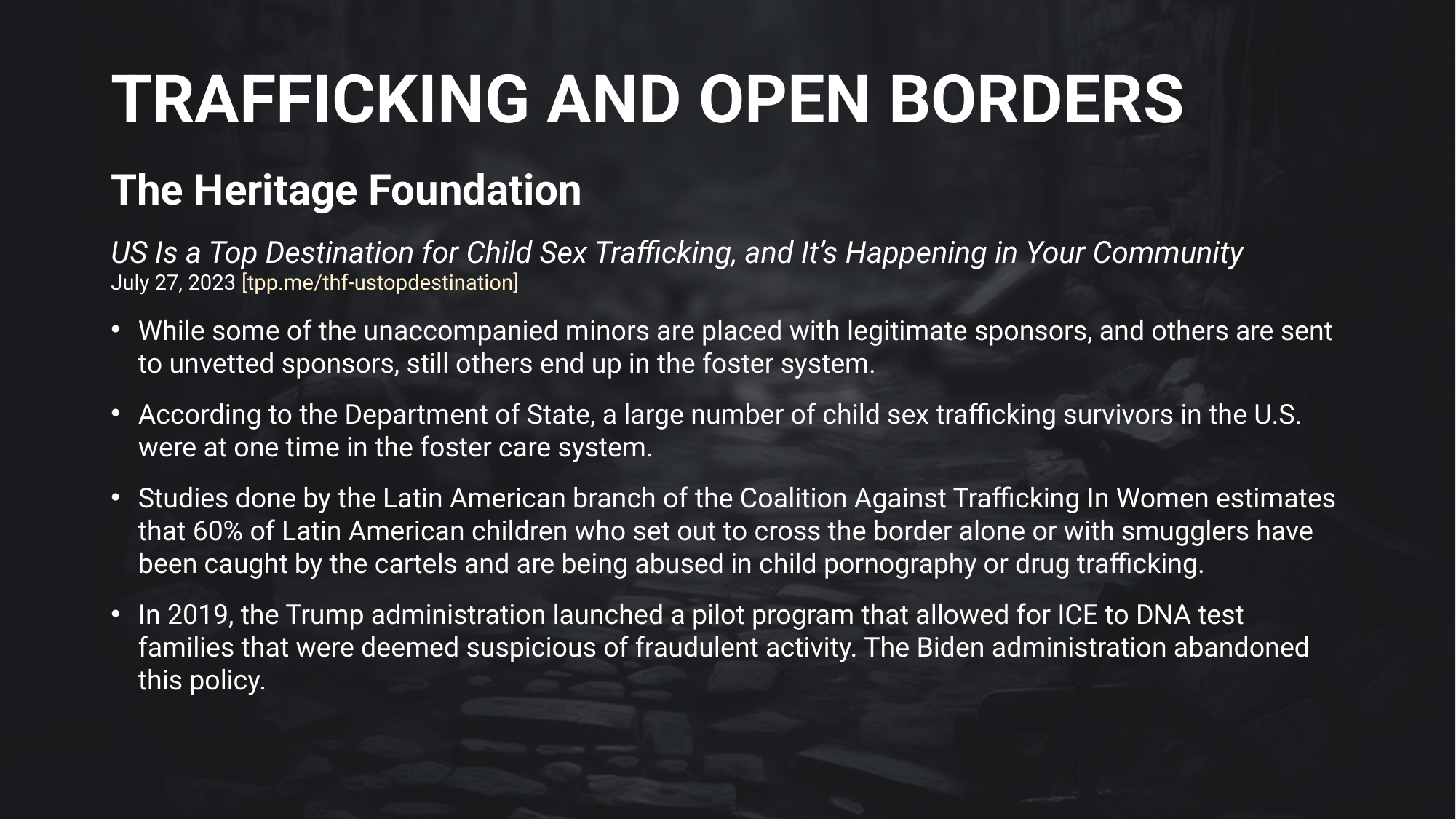

# TRAFFICKING AND OPEN BORDERS
The Heritage Foundation
US Is a Top Destination for Child Sex Trafficking, and It’s Happening in Your Community
July 27, 2023 [tpp.me/thf-ustopdestination]
While some of the unaccompanied minors are placed with legitimate sponsors, and others are sent to unvetted sponsors, still others end up in the foster system.
According to the Department of State, a large number of child sex trafficking survivors in the U.S. were at one time in the foster care system.
Studies done by the Latin American branch of the Coalition Against Trafficking In Women estimates that 60% of Latin American children who set out to cross the border alone or with smugglers have been caught by the cartels and are being abused in child pornography or drug trafficking.
In 2019, the Trump administration launched a pilot program that allowed for ICE to DNA test families that were deemed suspicious of fraudulent activity. The Biden administration abandoned this policy.